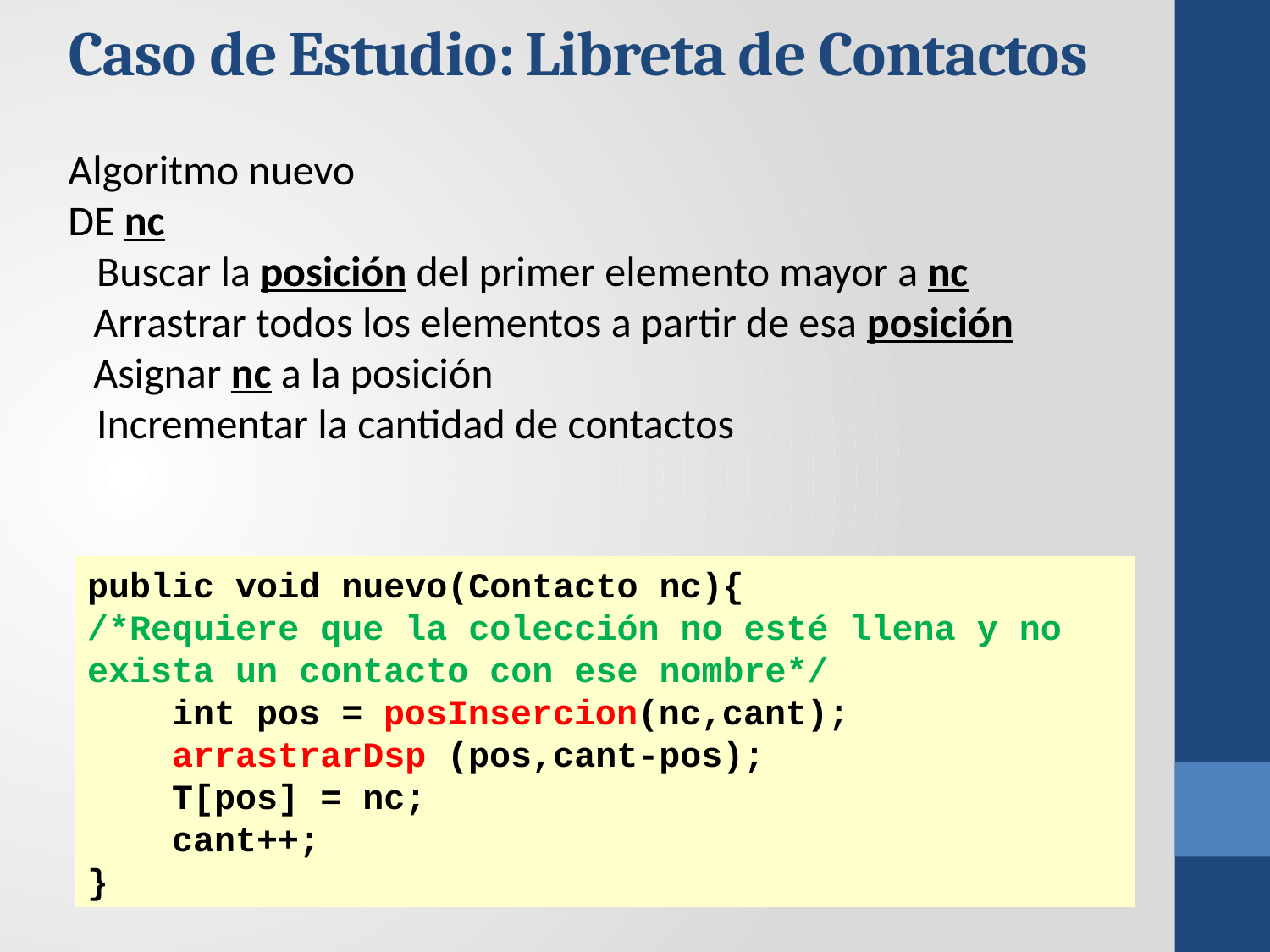

Caso de Estudio: Libreta de Contactos
Algoritmo nuevo
DE nc
   Buscar la posición del primer elemento mayor a nc
Arrastrar todos los elementos a partir de esa posición            Asignar nc a la posición
   Incrementar la cantidad de contactos

public void nuevo(Contacto nc){
/*Requiere que la colección no esté llena y no exista un contacto con ese nombre*/
    int pos = posInsercion(nc,cant);
    arrastrarDsp (pos,cant-pos);
    T[pos] = nc;
    cant++;
}